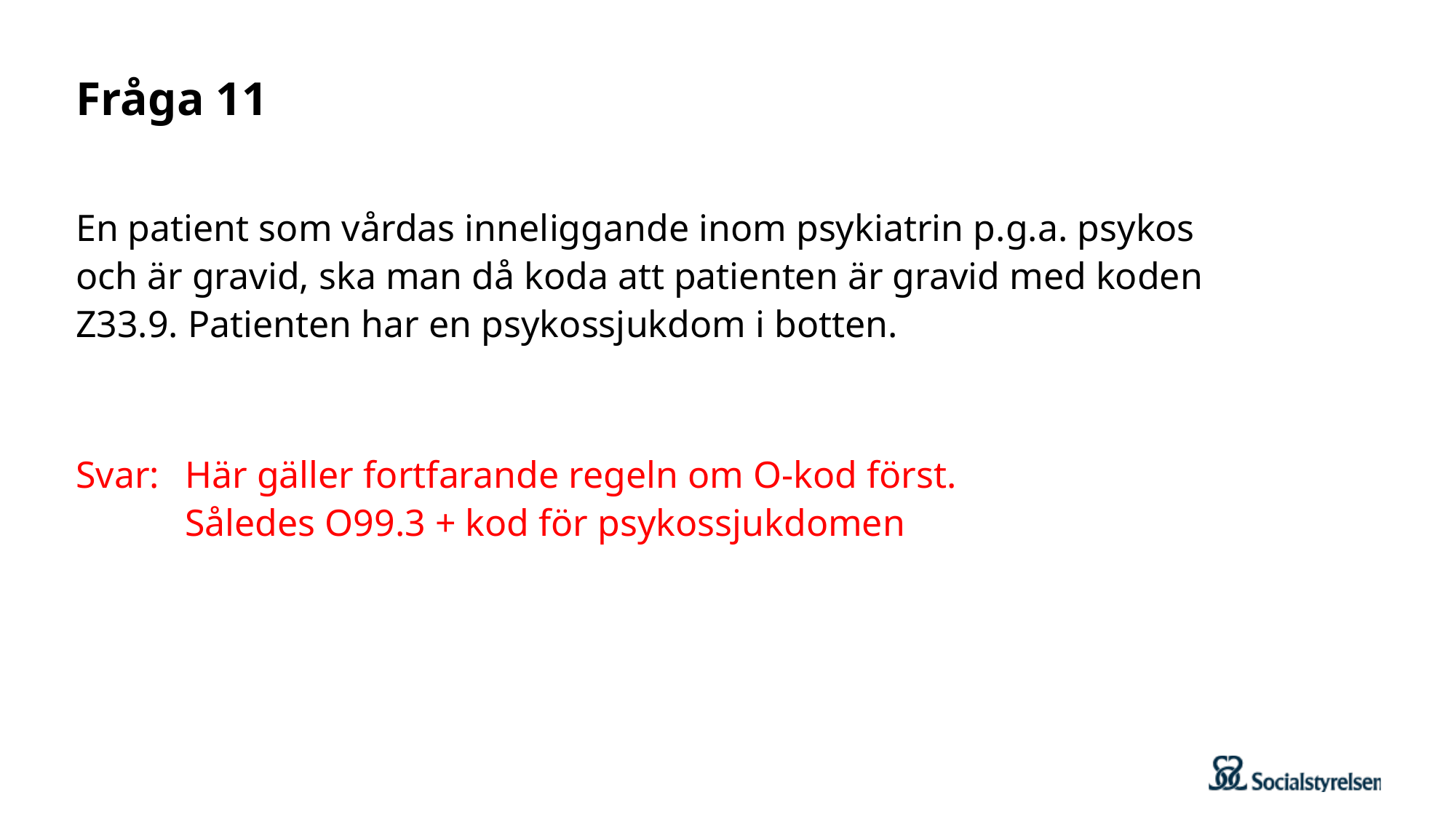

# Fråga 11
En patient som vårdas inneliggande inom psykiatrin p.g.a. psykos och är gravid, ska man då koda att patienten är gravid med koden Z33.9. Patienten har en psykossjukdom i botten.

Svar:  	Här gäller fortfarande regeln om O-kod först.
	Således O99.3 + kod för psykossjukdomen